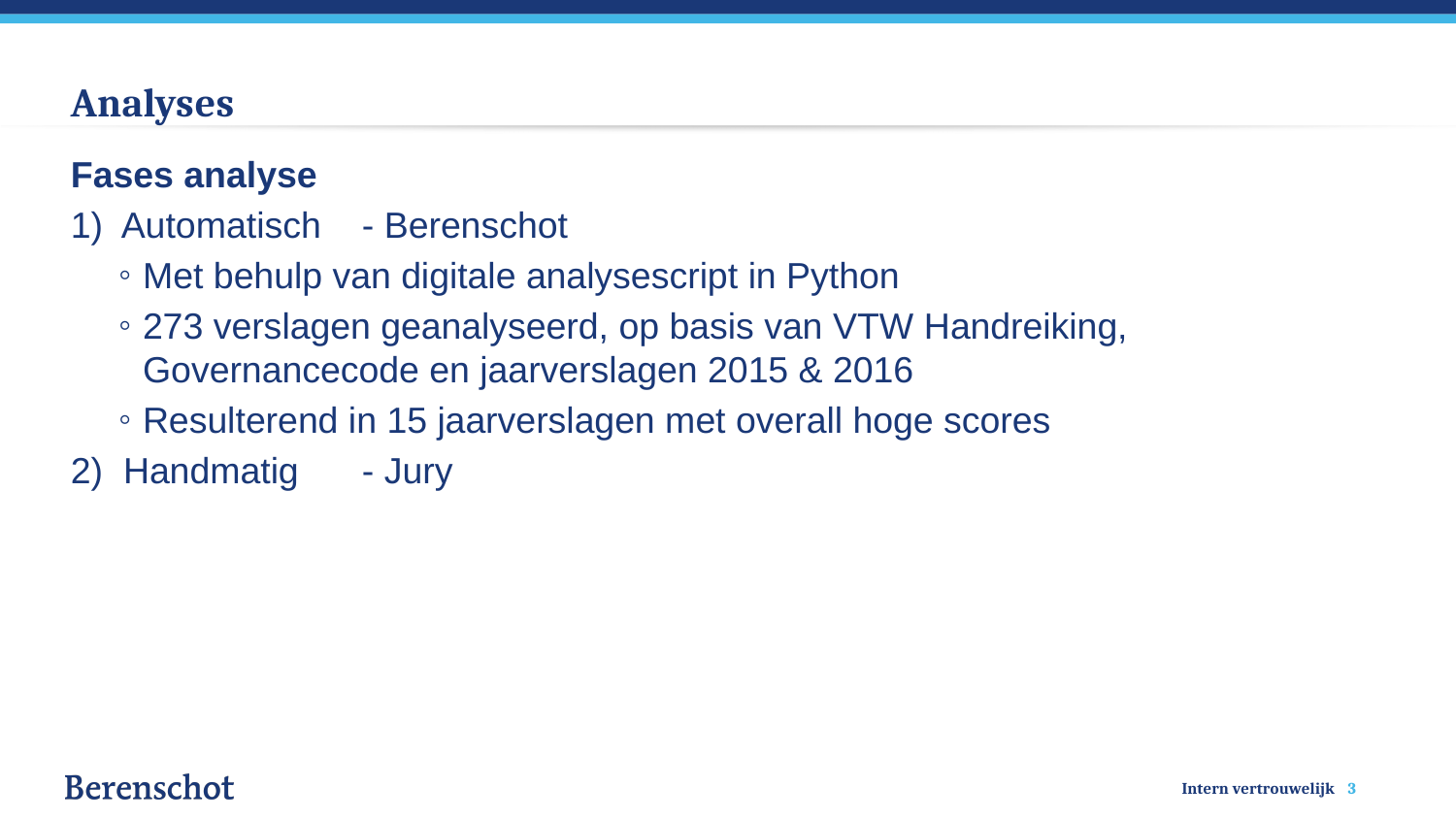

# Analyses
Fases analyse
1)  Automatisch	- Berenschot
Met behulp van digitale analysescript in Python
273 verslagen geanalyseerd, op basis van VTW Handreiking, Governancecode en jaarverslagen 2015 & 2016
Resulterend in 15 jaarverslagen met overall hoge scores
2)  Handmatig	- Jury

3